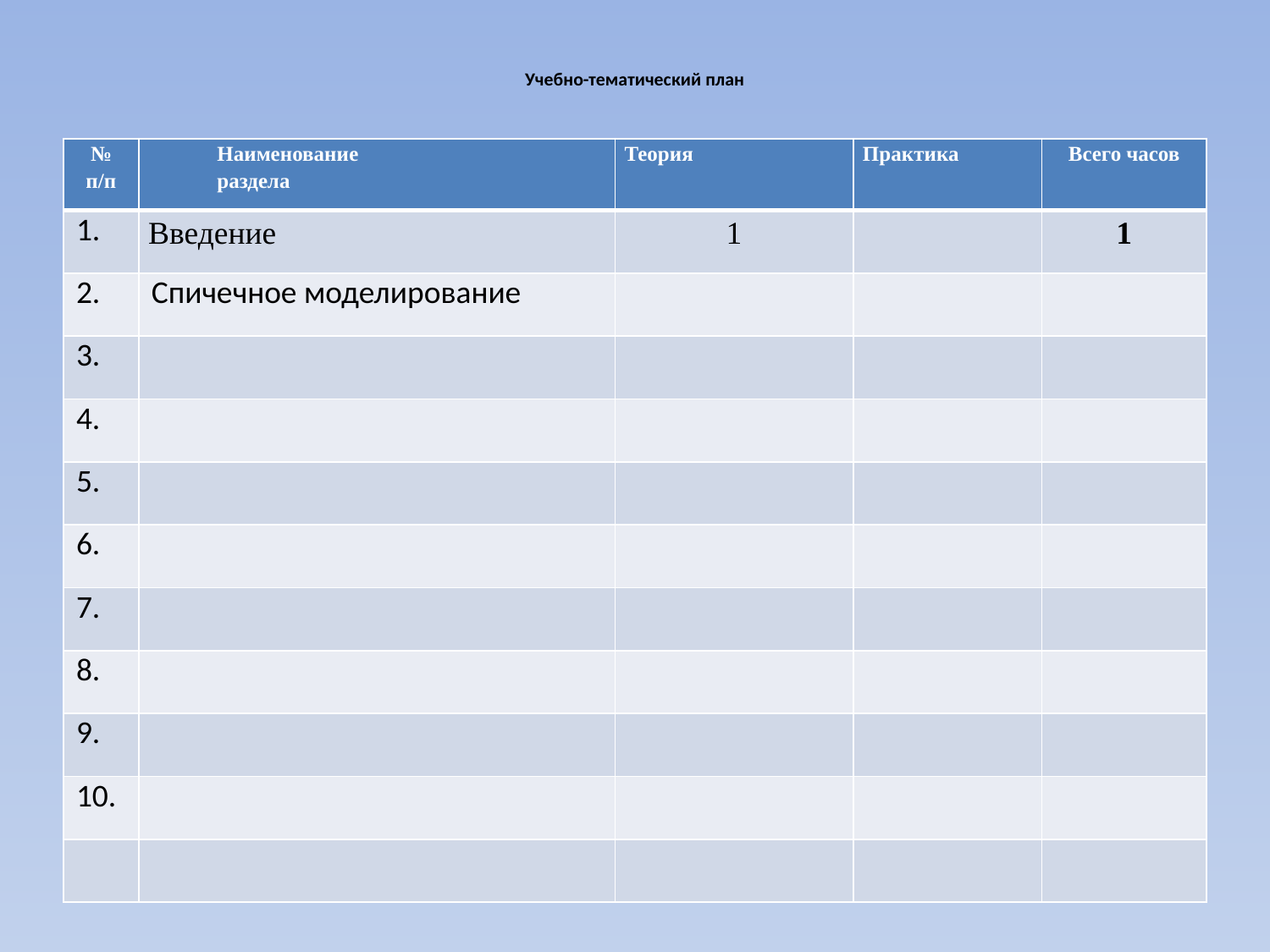

# Учебно-тематический план
| № п/п | Наименование раздела | Теория | Практика | Всего часов |
| --- | --- | --- | --- | --- |
| 1. | Введение | 1 |  | 1 |
| 2. | Спичечное моделирование |  |  |  |
| 3. |  |  |  |  |
| 4. |  |  |  |  |
| 5. |  |  |  |  |
| 6. |  |  |  |  |
| 7. |  |  |  |  |
| 8. |  |  |  |  |
| 9. |  |  |  |  |
| 10. |  |  |  |  |
|  |  |  |  |  |